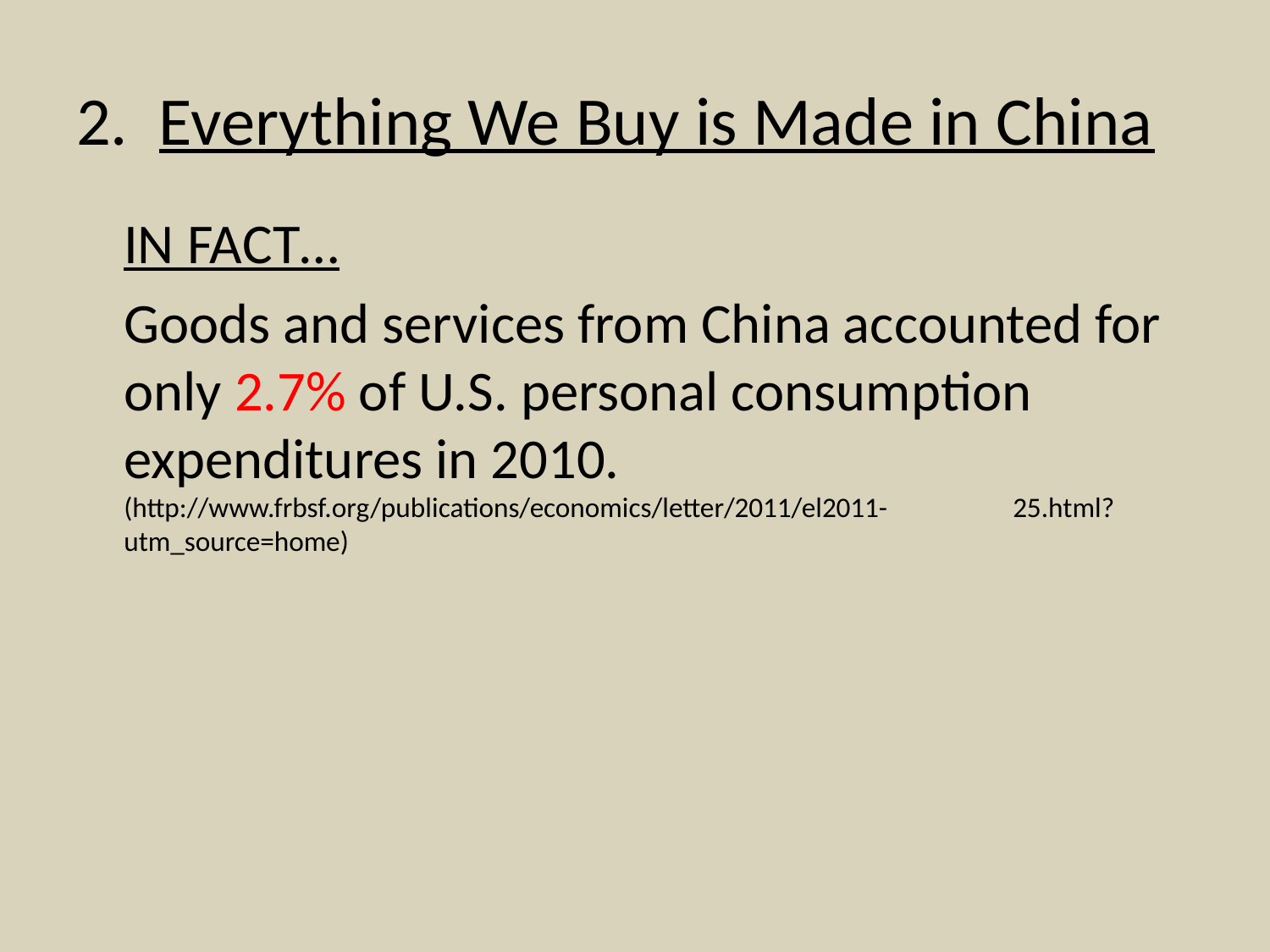

# 2.  Everything We Buy is Made in China
	IN FACT…
	Goods and services from China accounted for only 2.7% of U.S. personal consumption expenditures in 2010. 	(http://www.frbsf.org/publications/economics/letter/2011/el2011-	25.html?utm_source=home)